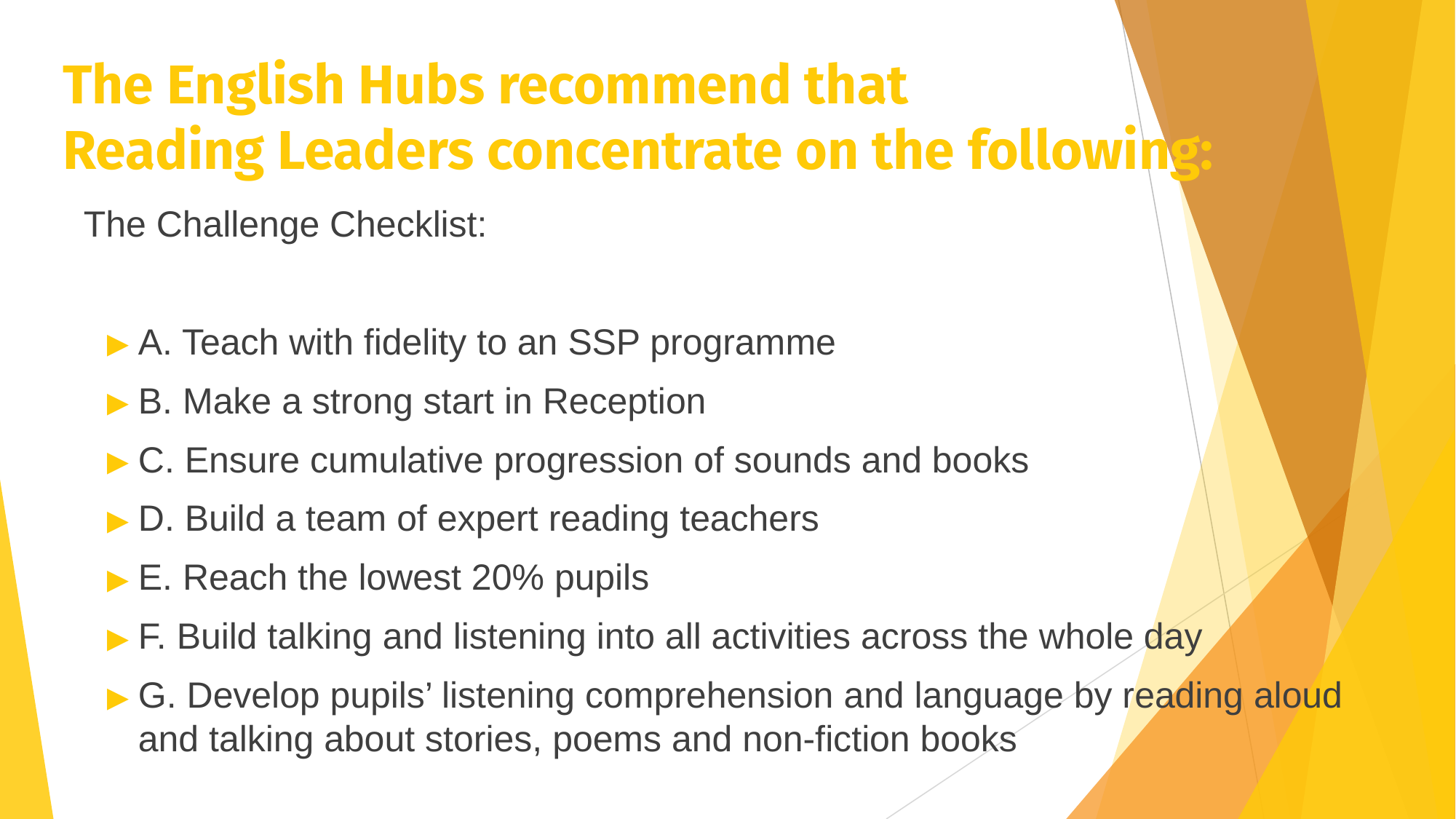

# The English Hubs recommend that Reading Leaders concentrate on the following:
The Challenge Checklist:

A. Teach with fidelity to an SSP programme
B. Make a strong start in Reception
C. Ensure cumulative progression of sounds and books
D. Build a team of expert reading teachers
E. Reach the lowest 20% pupils
F. Build talking and listening into all activities across the whole day
G. Develop pupils’ listening comprehension and language by reading aloud and talking about stories, poems and non-fiction books